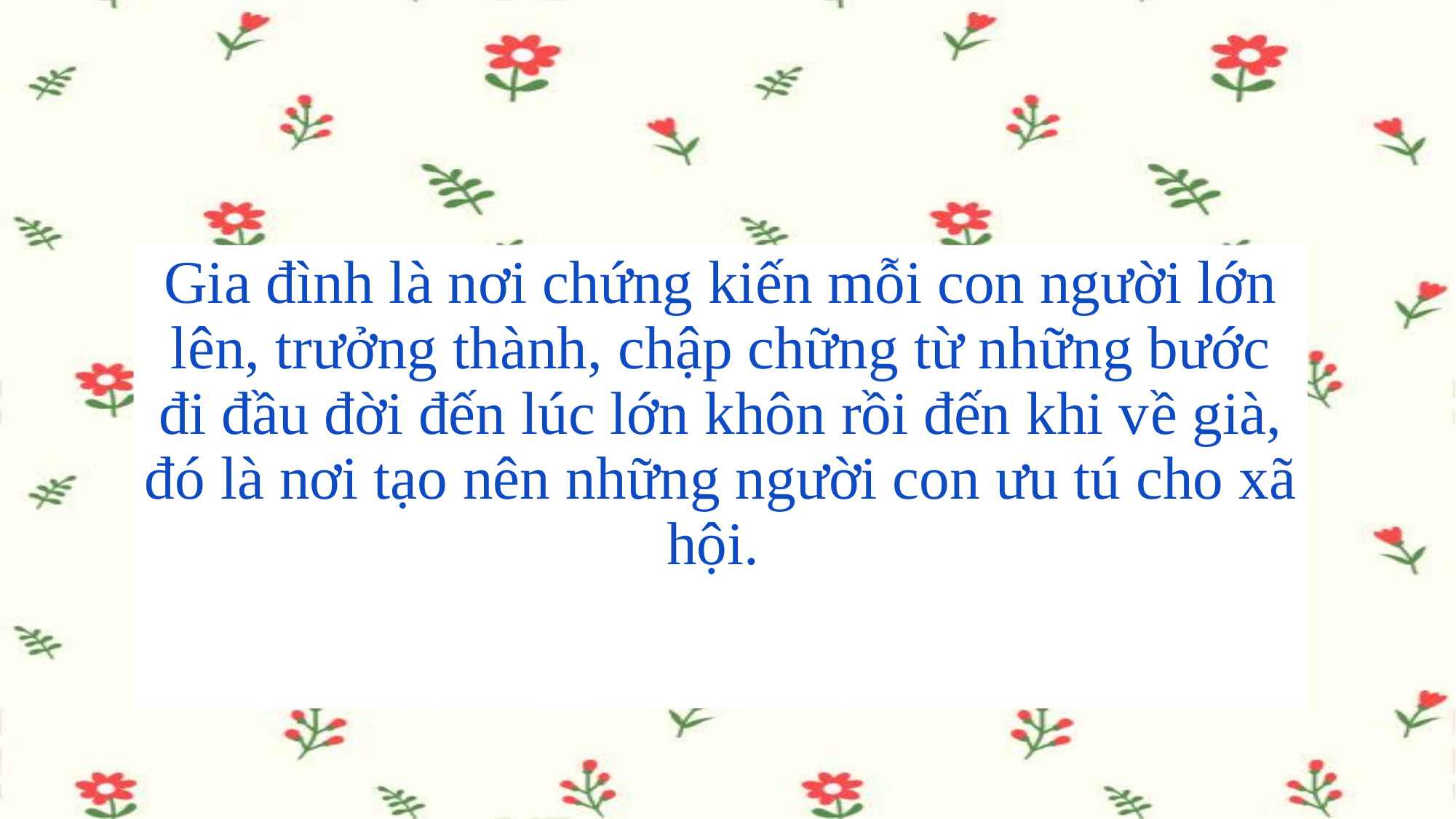

Gia đình là nơi chứng kiến mỗi con người lớn lên, trưởng thành, chập chững từ những bước đi đầu đời đến lúc lớn khôn rồi đến khi về già, đó là nơi tạo nên những người con ưu tú cho xã hội.